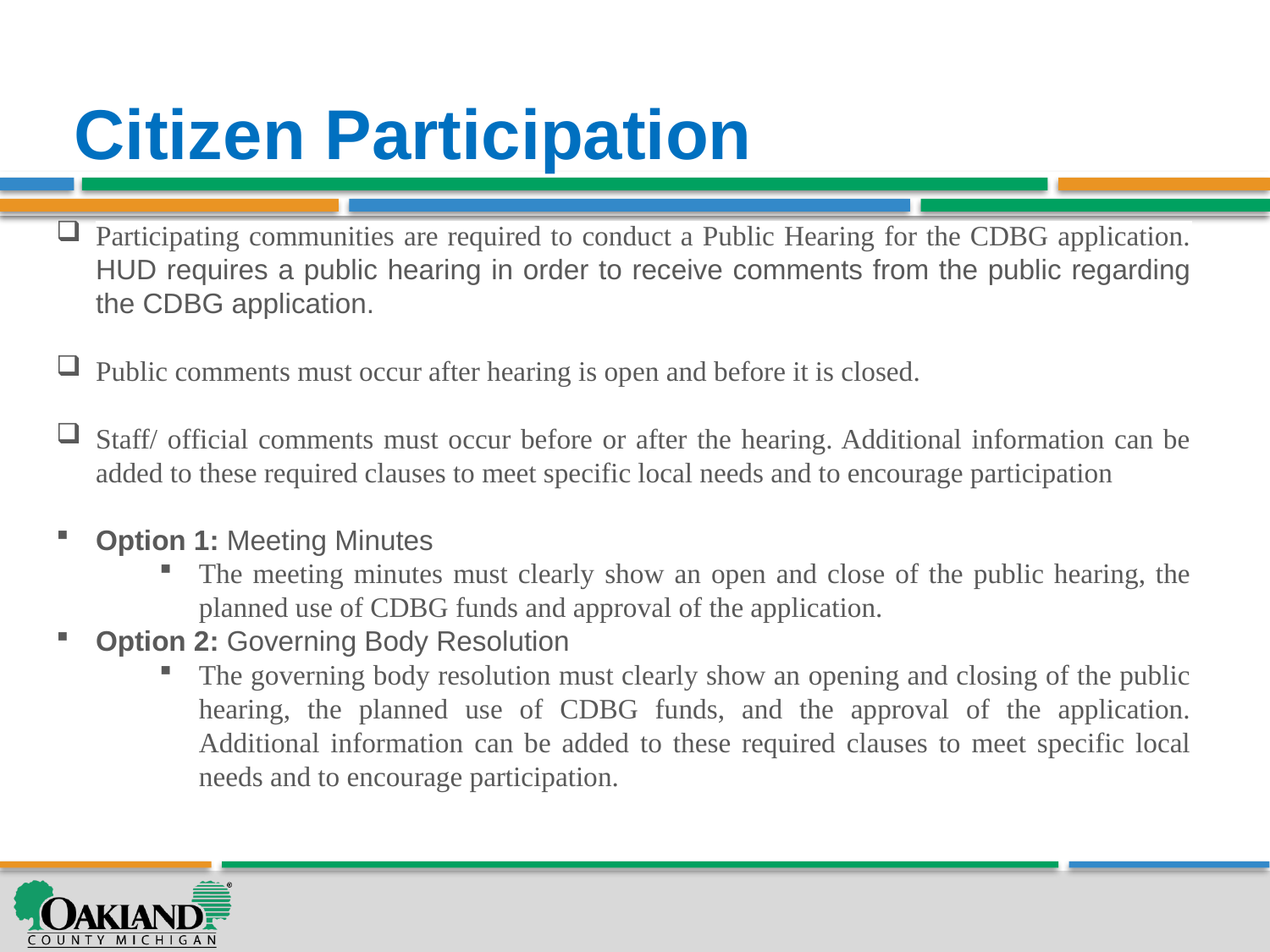

# Citizen Participation
Participating communities are required to conduct a Public Hearing for the CDBG application. HUD requires a public hearing in order to receive comments from the public regarding the CDBG application.

Public comments must occur after hearing is open and before it is closed.

Staff/ official comments must occur before or after the hearing. Additional information can be added to these required clauses to meet specific local needs and to encourage participation

Option 1: Meeting Minutes
The meeting minutes must clearly show an open and close of the public hearing, the planned use of CDBG funds and approval of the application.
Option 2: Governing Body Resolution
The governing body resolution must clearly show an opening and closing of the public hearing, the planned use of CDBG funds, and the approval of the application. Additional information can be added to these required clauses to meet specific local needs and to encourage participation.